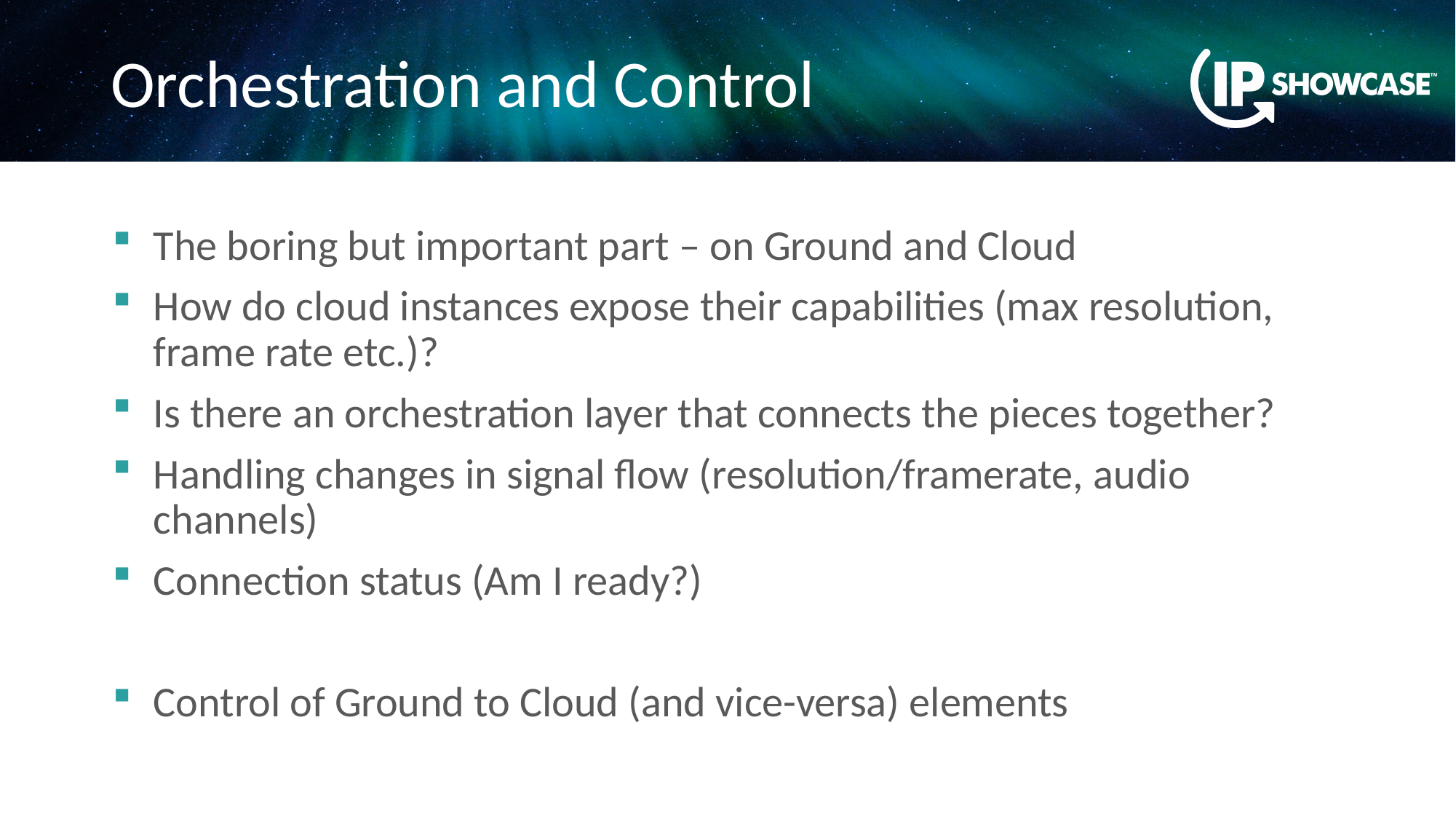

# Orchestration and Control
The boring but important part – on Ground and Cloud
How do cloud instances expose their capabilities (max resolution, frame rate etc.)?
Is there an orchestration layer that connects the pieces together?
Handling changes in signal flow (resolution/framerate, audio channels)
Connection status (Am I ready?)

Control of Ground to Cloud (and vice-versa) elements